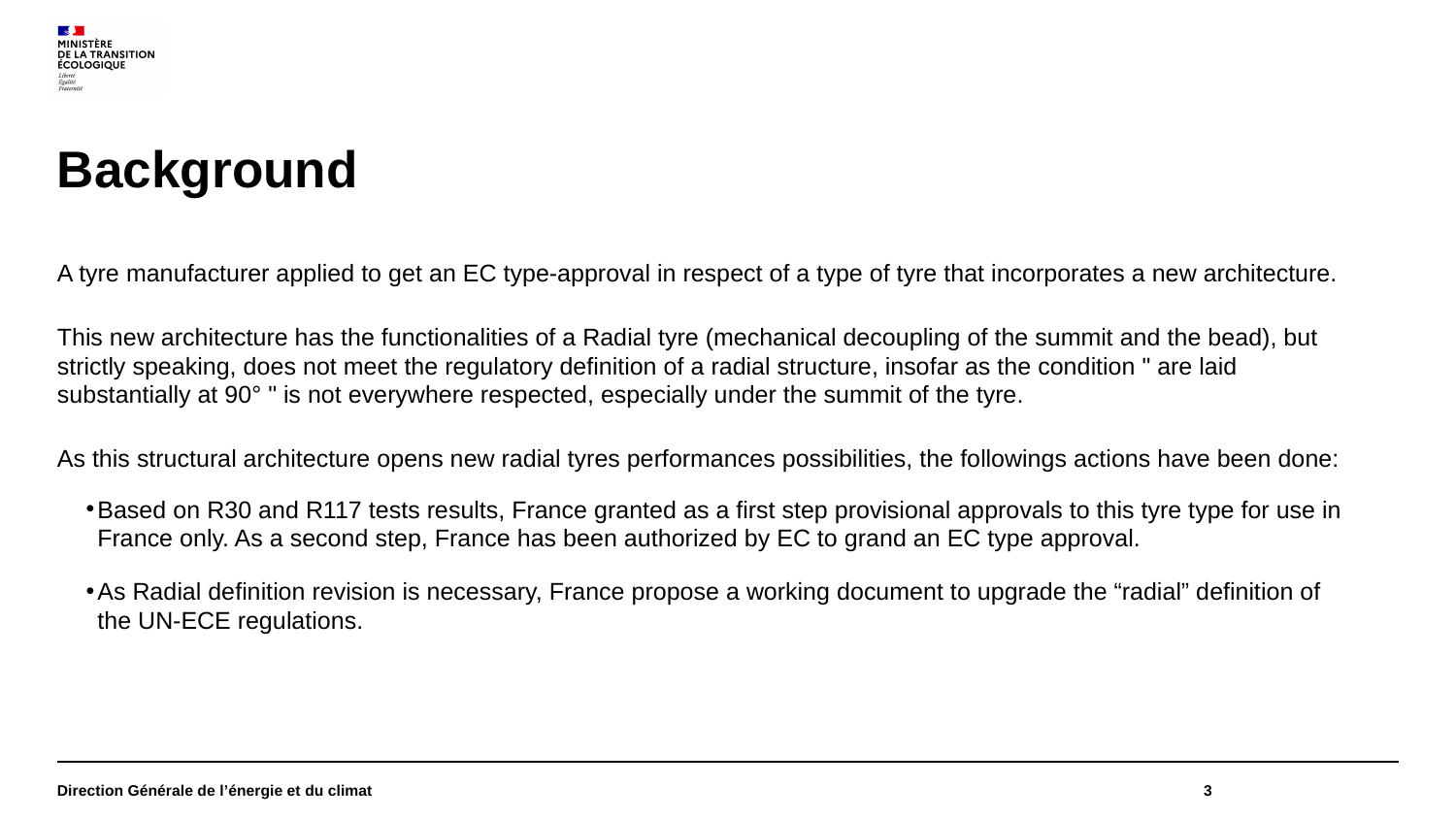

# Background
A tyre manufacturer applied to get an EC type-approval in respect of a type of tyre that incorporates a new architecture.
This new architecture has the functionalities of a Radial tyre (mechanical decoupling of the summit and the bead), but strictly speaking, does not meet the regulatory definition of a radial structure, insofar as the condition " are laid substantially at 90° " is not everywhere respected, especially under the summit of the tyre.
As this structural architecture opens new radial tyres performances possibilities, the followings actions have been done:
Based on R30 and R117 tests results, France granted as a first step provisional approvals to this tyre type for use in France only. As a second step, France has been authorized by EC to grand an EC type approval.
As Radial definition revision is necessary, France propose a working document to upgrade the “radial” definition of the UN-ECE regulations.
Direction Générale de l’énergie et du climat
3